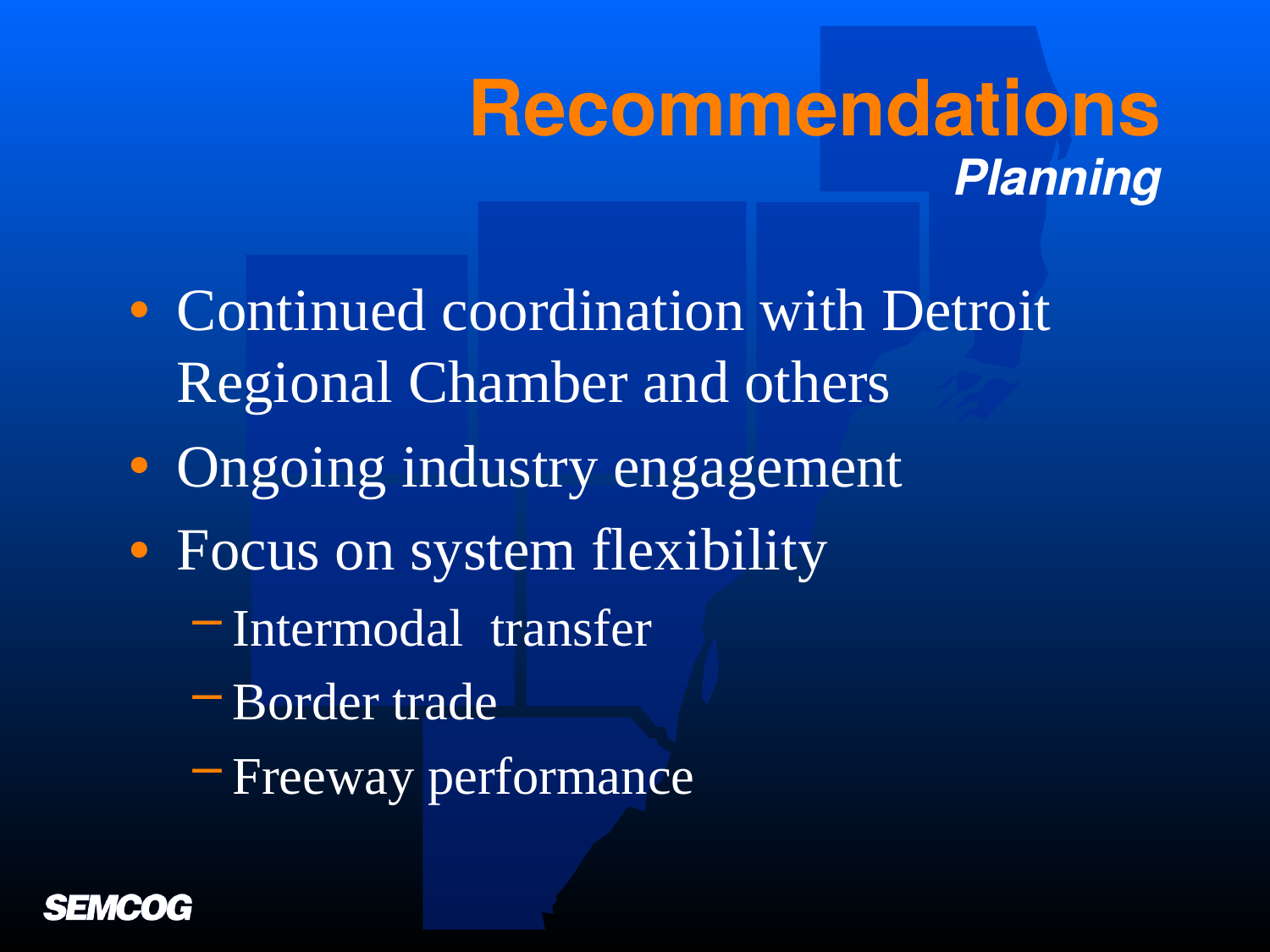

# Recommendations Planning
Continued coordination with Detroit Regional Chamber and others
Ongoing industry engagement
Focus on system flexibility
Intermodal  transfer
Border trade
Freeway performance